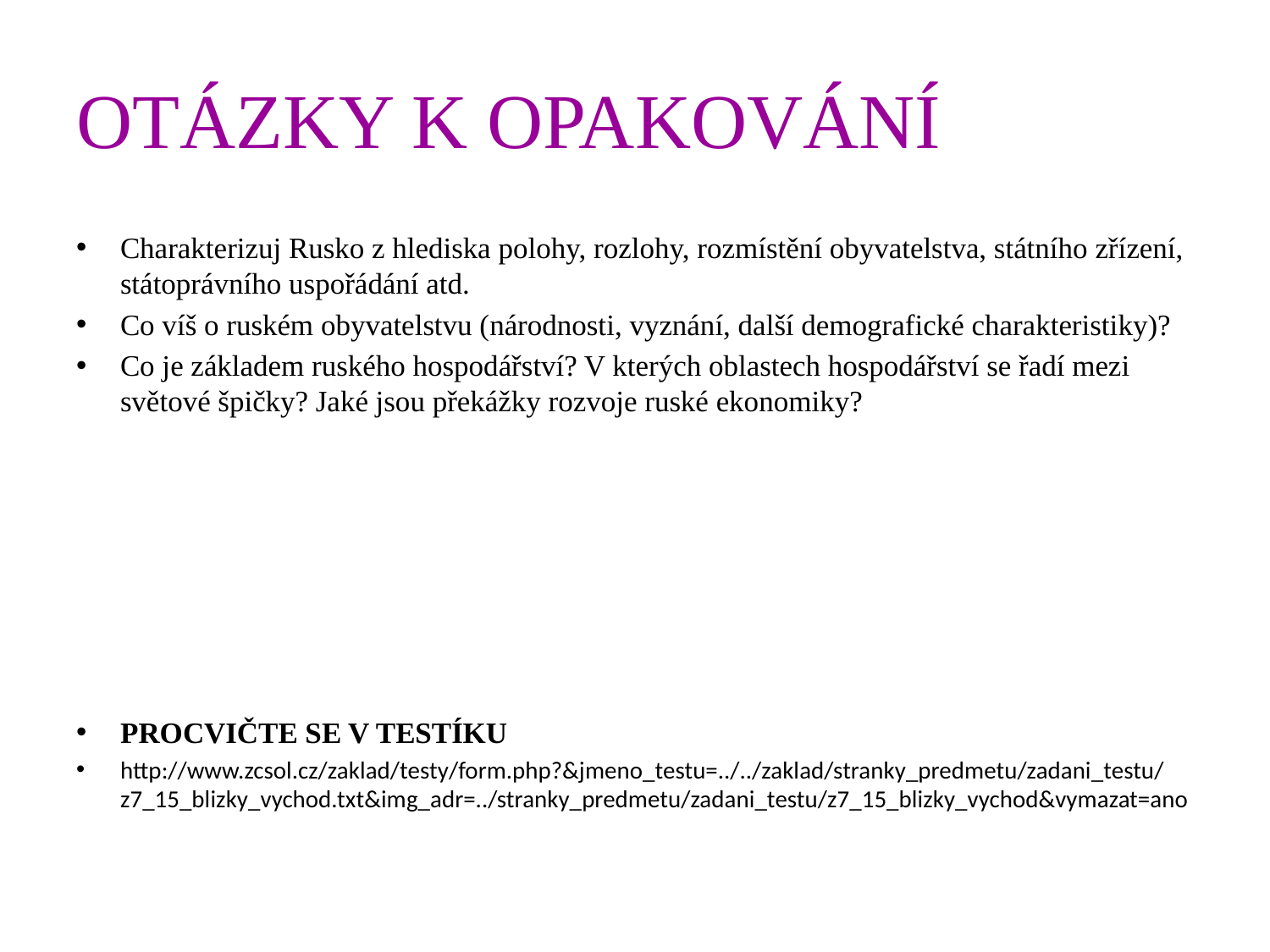

# OTÁZKY K OPAKOVÁNÍ
Charakterizuj Rusko z hlediska polohy, rozlohy, rozmístění obyvatelstva, státního zřízení, státoprávního uspořádání atd.
Co víš o ruském obyvatelstvu (národnosti, vyznání, další demografické charakteristiky)?
Co je základem ruského hospodářství? V kterých oblastech hospodářství se řadí mezi světové špičky? Jaké jsou překážky rozvoje ruské ekonomiky?

PROCVIČTE SE V TESTÍKU
http://www.zcsol.cz/zaklad/testy/form.php?&jmeno_testu=../../zaklad/stranky_predmetu/zadani_testu/z7_15_blizky_vychod.txt&img_adr=../stranky_predmetu/zadani_testu/z7_15_blizky_vychod&vymazat=ano